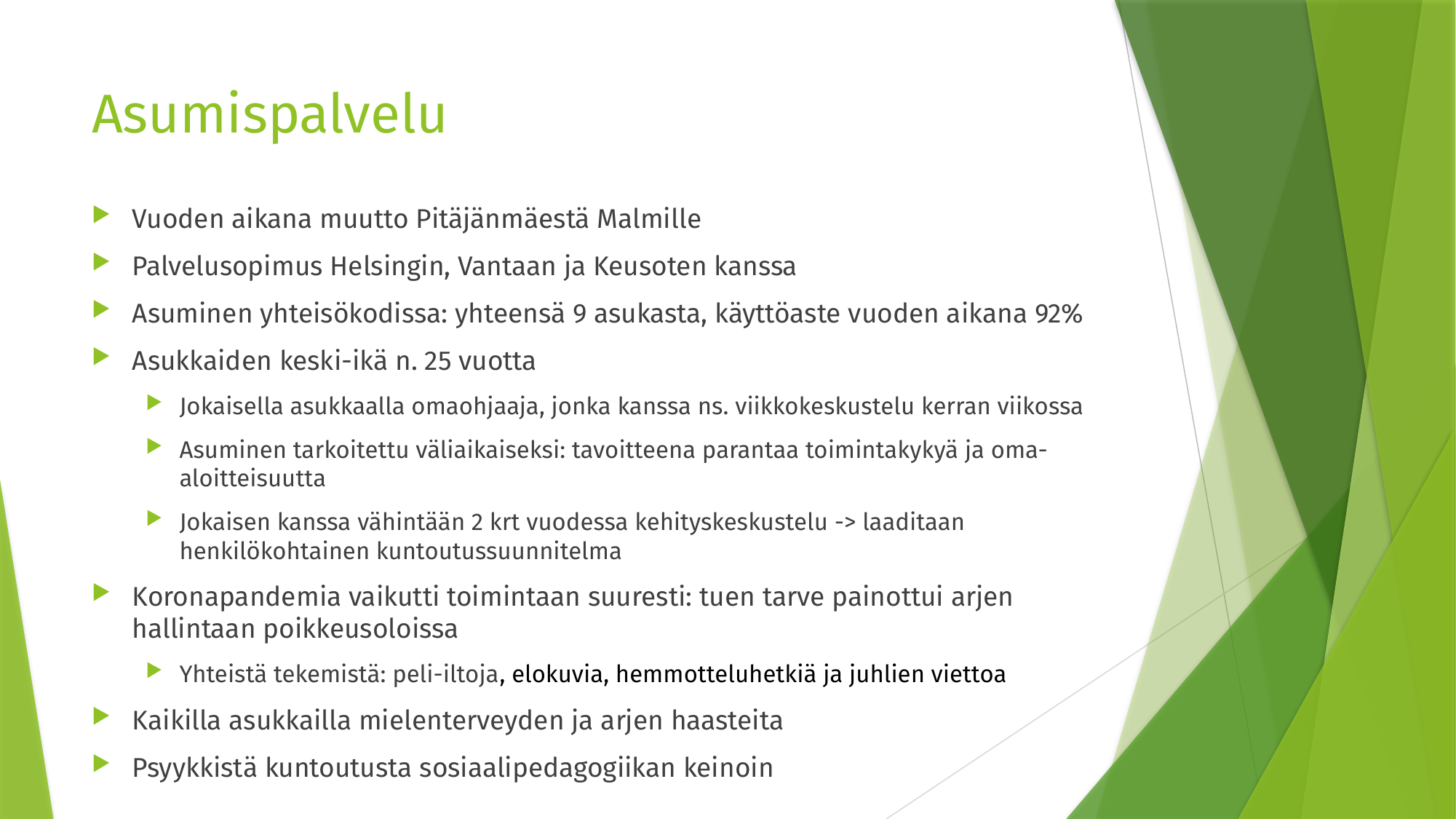

# Asumispalvelu
Vuoden aikana muutto Pitäjänmäestä Malmille
Palvelusopimus Helsingin, Vantaan ja Keusoten kanssa
Asuminen yhteisökodissa: yhteensä 9 asukasta, käyttöaste vuoden aikana 92%
Asukkaiden keski-ikä n. 25 vuotta
Jokaisella asukkaalla omaohjaaja, jonka kanssa ns. viikkokeskustelu kerran viikossa
Asuminen tarkoitettu väliaikaiseksi: tavoitteena parantaa toimintakykyä ja oma-aloitteisuutta
Jokaisen kanssa vähintään 2 krt vuodessa kehityskeskustelu -> laaditaan henkilökohtainen kuntoutussuunnitelma
Koronapandemia vaikutti toimintaan suuresti: tuen tarve painottui arjen hallintaan poikkeusoloissa
Yhteistä tekemistä: peli-iltoja, elokuvia, hemmotteluhetkiä ja juhlien viettoa
Kaikilla asukkailla mielenterveyden ja arjen haasteita
Psyykkistä kuntoutusta sosiaalipedagogiikan keinoin